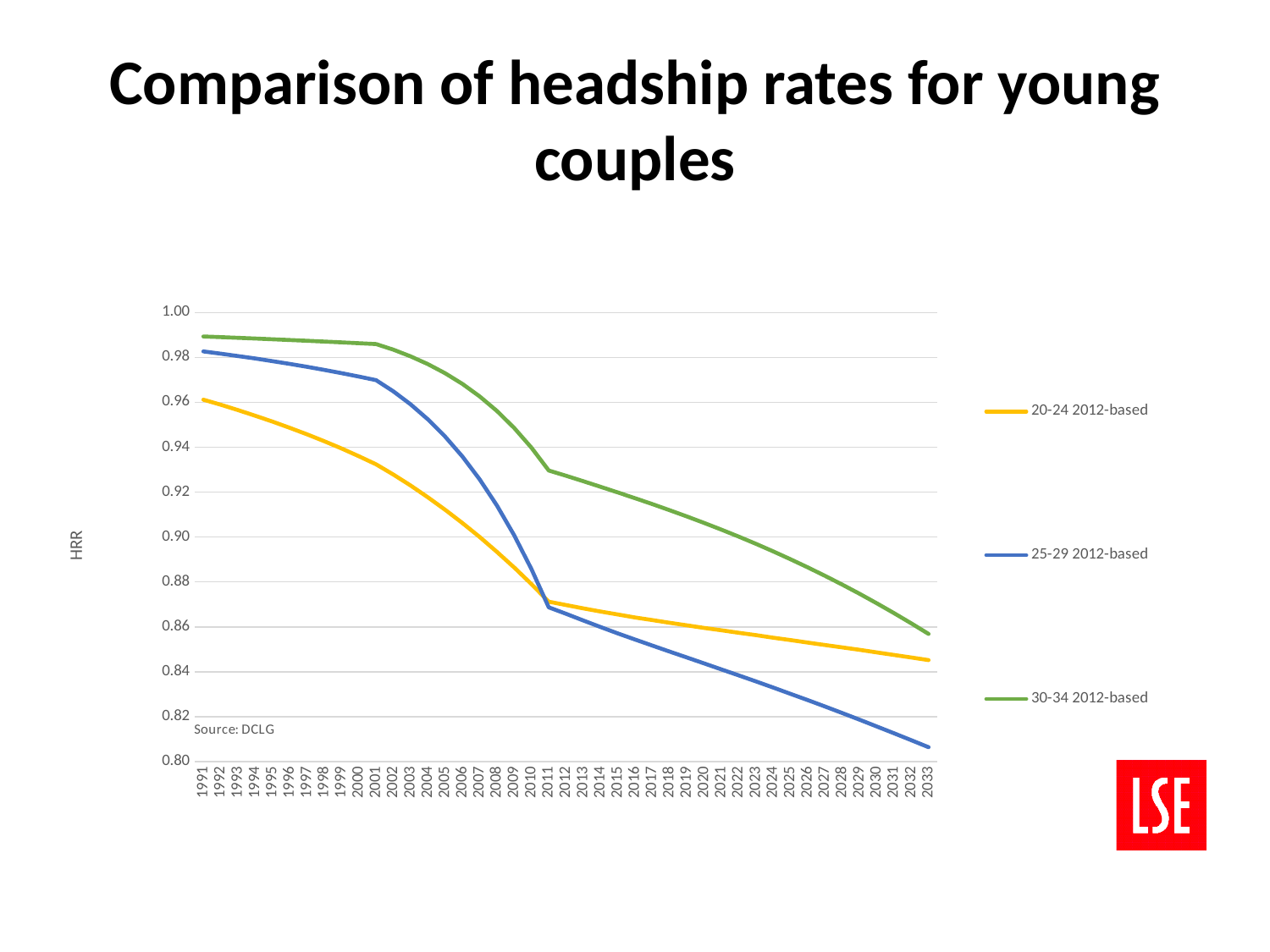

# Comparison of headship rates for young couples

### Chart

| Category |  |  |  |
|---|---|---|---|
| 1991 | 0.961155786999701 | 0.982649575322532 | 0.98932008011322 |
| 1992 | 0.958927634868943 | 0.981648081931588 | 0.989015317252519 |
| 1993 | 0.956526371870005 | 0.980598296459344 | 0.988701709198877 |
| 1994 | 0.954015507703356 | 0.979514240552205 | 0.988395918035827 |
| 1995 | 0.951420440813959 | 0.978323104567742 | 0.988058774219926 |
| 1996 | 0.948629472347676 | 0.977094974466459 | 0.987728593272171 |
| 1997 | 0.945746152050145 | 0.975800879396985 | 0.987398030898933 |
| 1998 | 0.942683624113366 | 0.97442028942827 | 0.987040011337333 |
| 1999 | 0.939451959820061 | 0.972983131669243 | 0.986677015033042 |
| 2000 | 0.935999733748242 | 0.971455248418774 | 0.986303565335851 |
| 2001 | 0.932389716361842 | 0.969857517546438 | 0.985929300550479 |
| 2002 | 0.927831539635877 | 0.964869009877193 | 0.983427957252456 |
| 2003 | 0.922966171668513 | 0.959103222683122 | 0.980464431492265 |
| 2004 | 0.917704824899566 | 0.952425485119255 | 0.976995505035029 |
| 2005 | 0.912139171552261 | 0.944729571399742 | 0.972938749403835 |
| 2006 | 0.906253974815569 | 0.935862638157391 | 0.968192690193446 |
| 2007 | 0.900018856213515 | 0.925693910484271 | 0.962625990575404 |
| 2008 | 0.8933786371877 | 0.914034428122566 | 0.956131046669904 |
| 2009 | 0.886423205308987 | 0.900772650509659 | 0.948569972020443 |
| 2010 | 0.879051037656673 | 0.88571198074583 | 0.939795546668527 |
| 2011 | 0.871215373251502 | 0.868693522461409 | 0.929636920405682 |
| 2012 | 0.869709718940311 | 0.865821661821889 | 0.927310475404919 |
| 2013 | 0.868225406331837 | 0.862836601623264 | 0.924872243690062 |
| 2014 | 0.866816585970306 | 0.859931426010906 | 0.922386757637535 |
| 2015 | 0.865507494514563 | 0.857082486040365 | 0.919871627274629 |
| 2016 | 0.864188199541015 | 0.854370150541571 | 0.917303768804789 |
| 2017 | 0.863016578925444 | 0.851668688497269 | 0.914679230182357 |
| 2018 | 0.861815837214611 | 0.849003917323849 | 0.911979833992535 |
| 2019 | 0.860689252336449 | 0.846376058860358 | 0.909183872403506 |
| 2020 | 0.859533265097236 | 0.843730958215031 | 0.906296415357057 |
| 2021 | 0.858486841831879 | 0.841068289153905 | 0.903311964373699 |
| 2022 | 0.857377467665078 | 0.838410101553016 | 0.900199109322355 |
| 2023 | 0.856314762627357 | 0.835710398984268 | 0.89697241526056 |
| 2024 | 0.855176296218109 | 0.832995596850428 | 0.893620186268978 |
| 2025 | 0.854115054000441 | 0.830190192421664 | 0.890128365652345 |
| 2026 | 0.852999249265539 | 0.827399331683237 | 0.886501118716572 |
| 2027 | 0.851912660798917 | 0.824553060796675 | 0.882735075713388 |
| 2028 | 0.85085851960032 | 0.821628240472803 | 0.878807946419095 |
| 2029 | 0.849777307154462 | 0.818682848556002 | 0.874736242481079 |
| 2030 | 0.848621518283083 | 0.815651768061081 | 0.870505099217403 |
| 2031 | 0.84749498300602 | 0.812624694252511 | 0.866124168813781 |
| 2032 | 0.846353662287947 | 0.809543336080812 | 0.86155036094878 |
| 2033 | 0.845193895952356 | 0.80641220144194 | 0.856865192375314 |